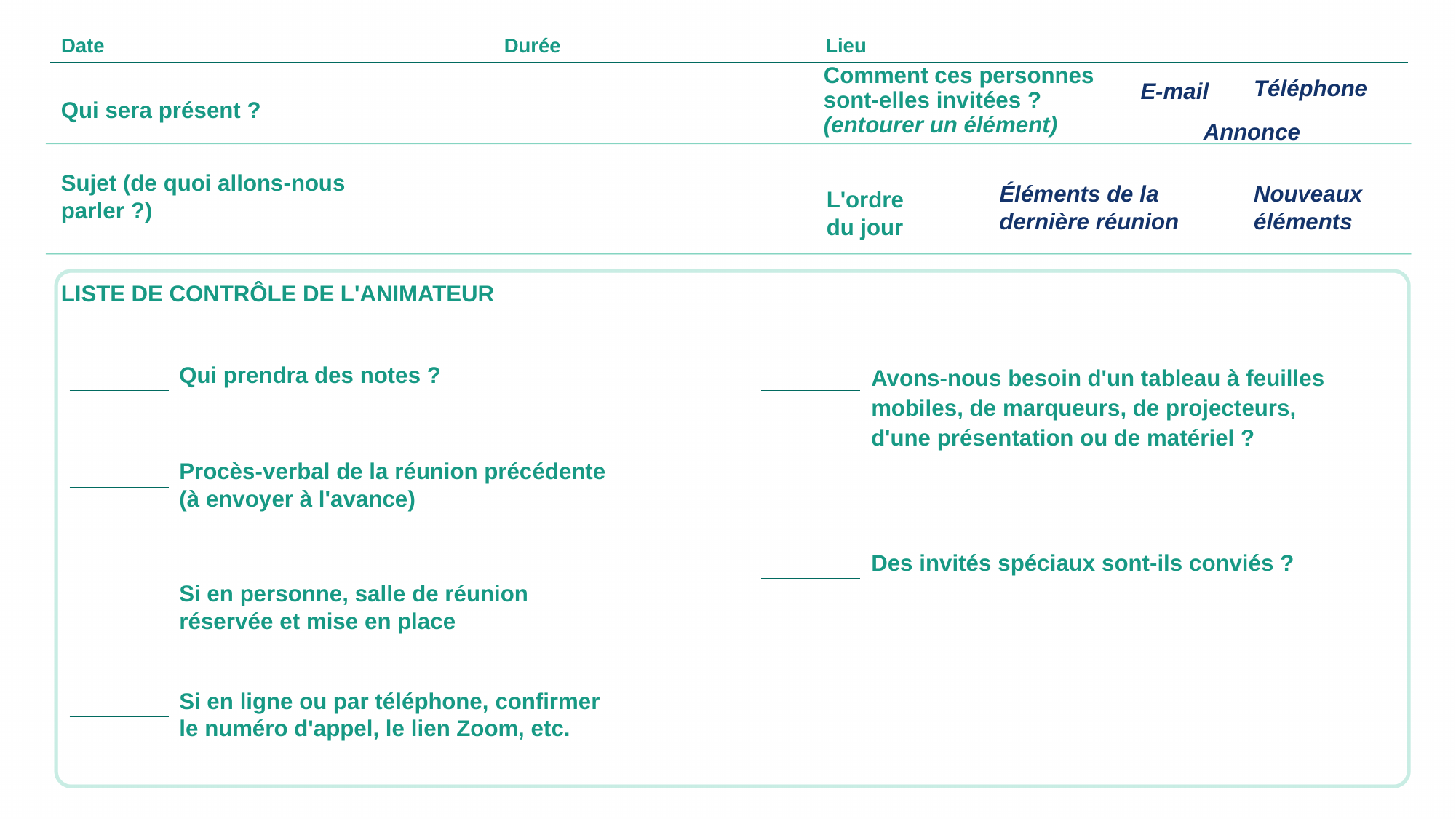

Date
Durée
Lieu
Téléphone
E-mail
Comment ces personnes sont-elles invitées ? (entourer un élément)
Qui sera présent ?
Annonce
Sujet (de quoi allons-nous parler ?)
Éléments de la dernière réunion
Nouveaux éléments
L'ordre du jour
LISTE DE CONTRÔLE DE L'ANIMATEUR
Qui prendra des notes ?
Avons-nous besoin d'un tableau à feuilles mobiles, de marqueurs, de projecteurs, d'une présentation ou de matériel ?
Procès-verbal de la réunion précédente (à envoyer à l'avance)
Des invités spéciaux sont-ils conviés ?
Si en personne, salle de réunion réservée et mise en place
Si en ligne ou par téléphone, confirmer le numéro d'appel, le lien Zoom, etc.